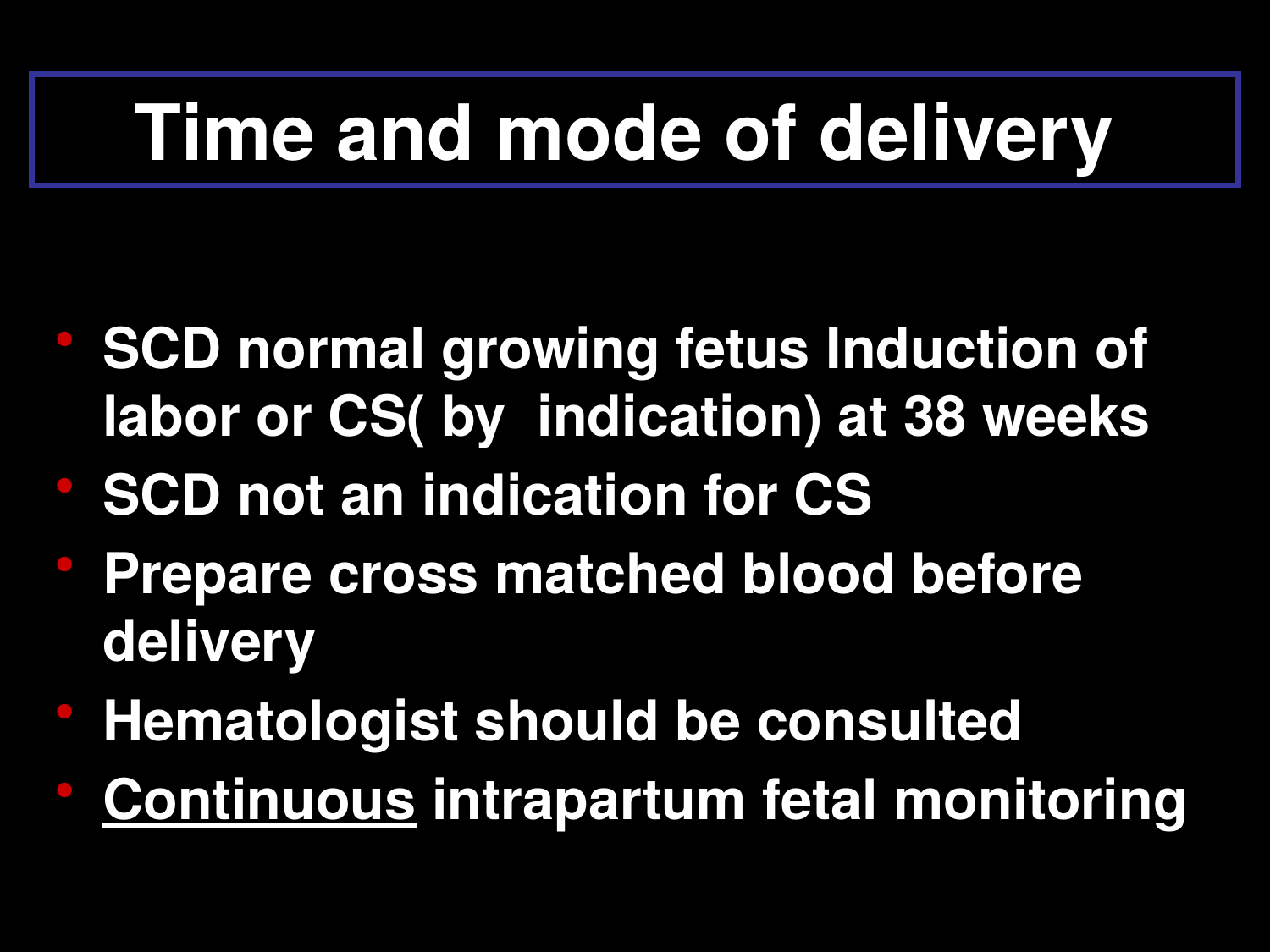

# Time and mode of delivery
SCD normal growing fetus Induction of labor or CS( by  indication) at 38 weeks
SCD not an indication for CS
Prepare cross matched blood before delivery
Hematologist should be consulted
Continuous intrapartum fetal monitoring